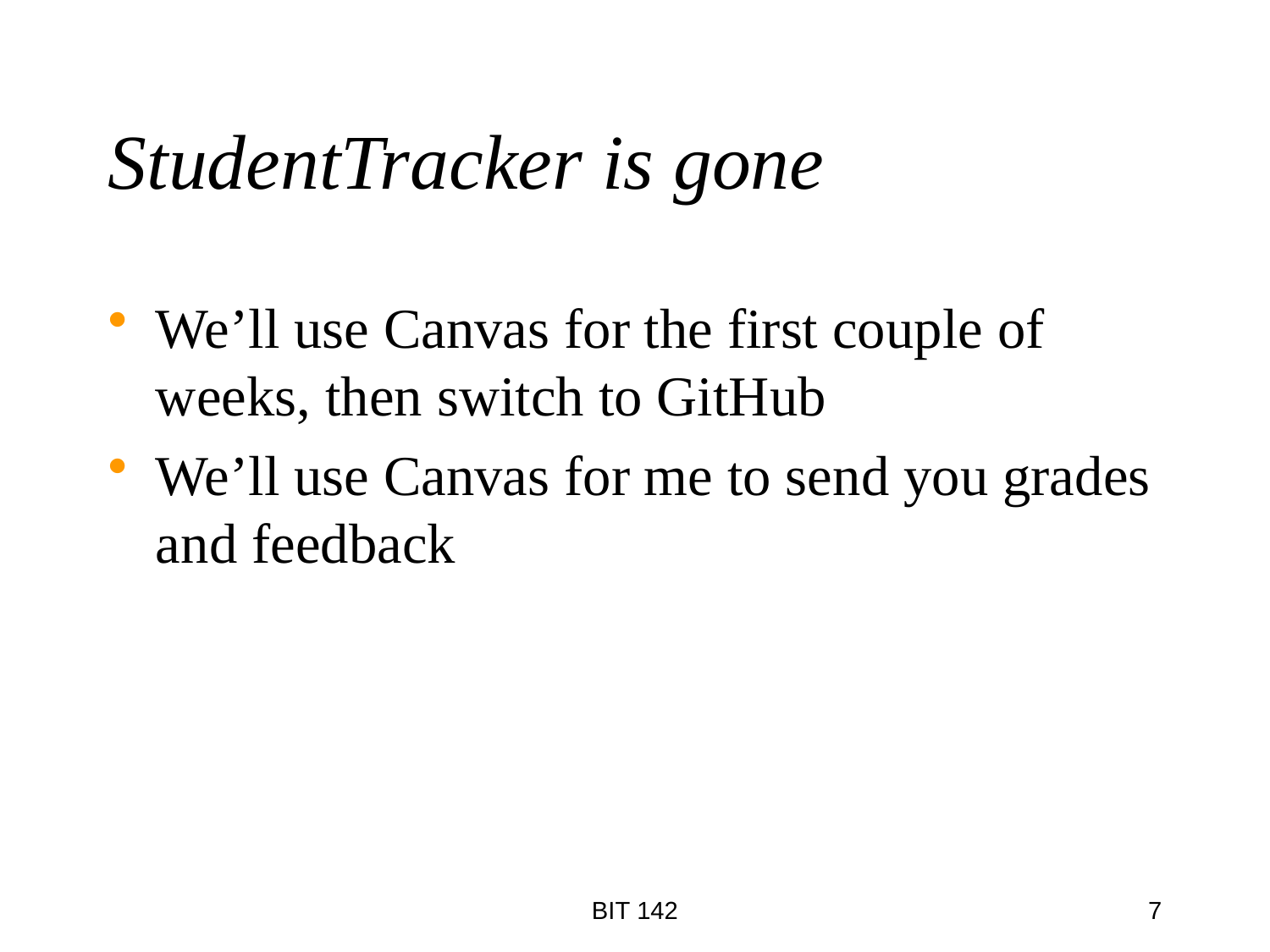

# StudentTracker is gone
We’ll use Canvas for the first couple of weeks, then switch to GitHub
We’ll use Canvas for me to send you grades and feedback

BIT 142
7